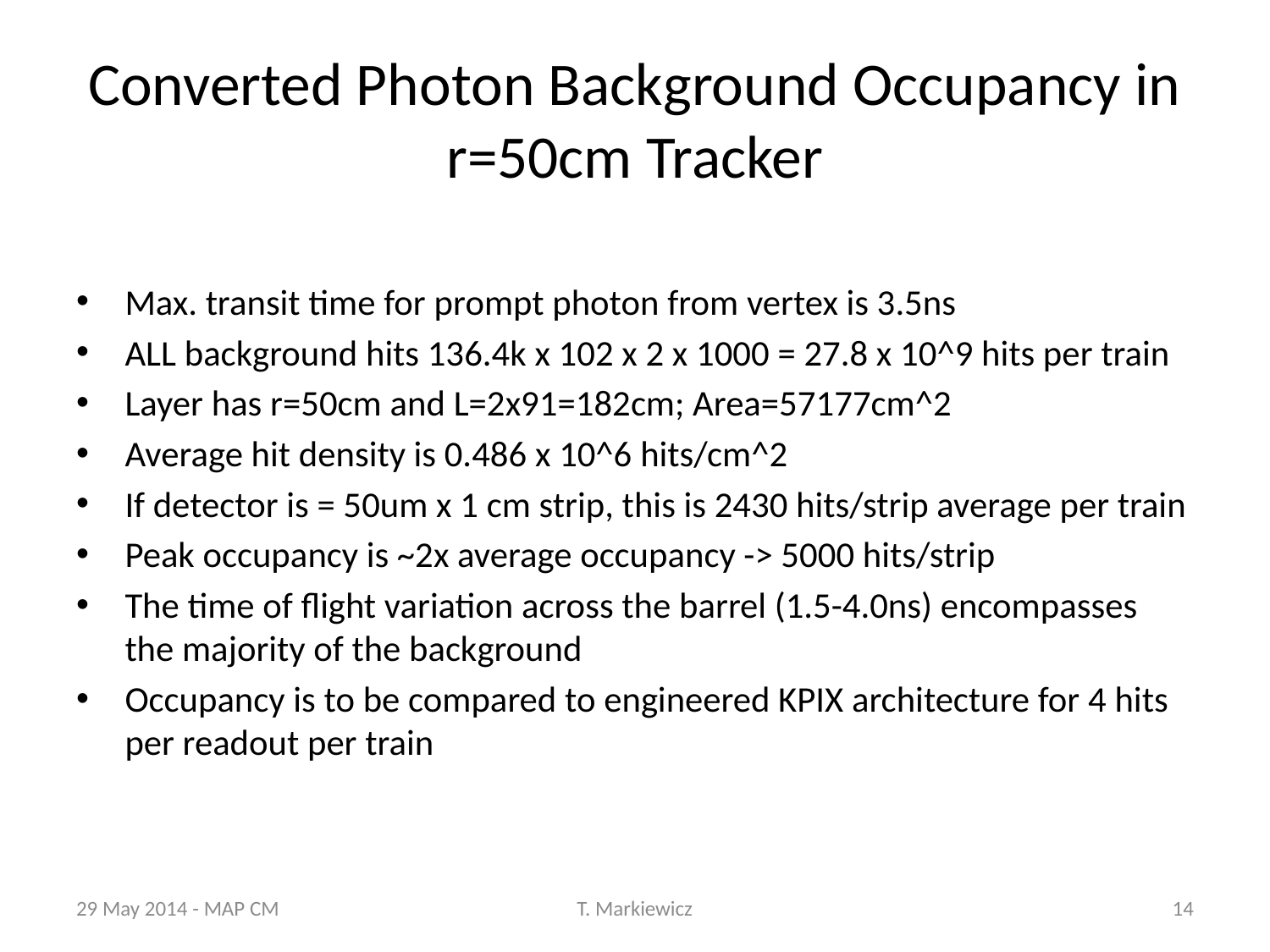

# Converted Photon Background Occupancy in r=50cm Tracker

Max. transit time for prompt photon from vertex is 3.5ns
ALL background hits 136.4k x 102 x 2 x 1000 = 27.8 x 10^9 hits per train
Layer has r=50cm and L=2x91=182cm; Area=57177cm^2
Average hit density is 0.486 x 10^6 hits/cm^2
If detector is = 50um x 1 cm strip, this is 2430 hits/strip average per train
Peak occupancy is ~2x average occupancy -> 5000 hits/strip
The time of flight variation across the barrel (1.5-4.0ns) encompasses the majority of the background
Occupancy is to be compared to engineered KPIX architecture for 4 hits per readout per train

29 May 2014 - MAP CM
T. Markiewicz
14